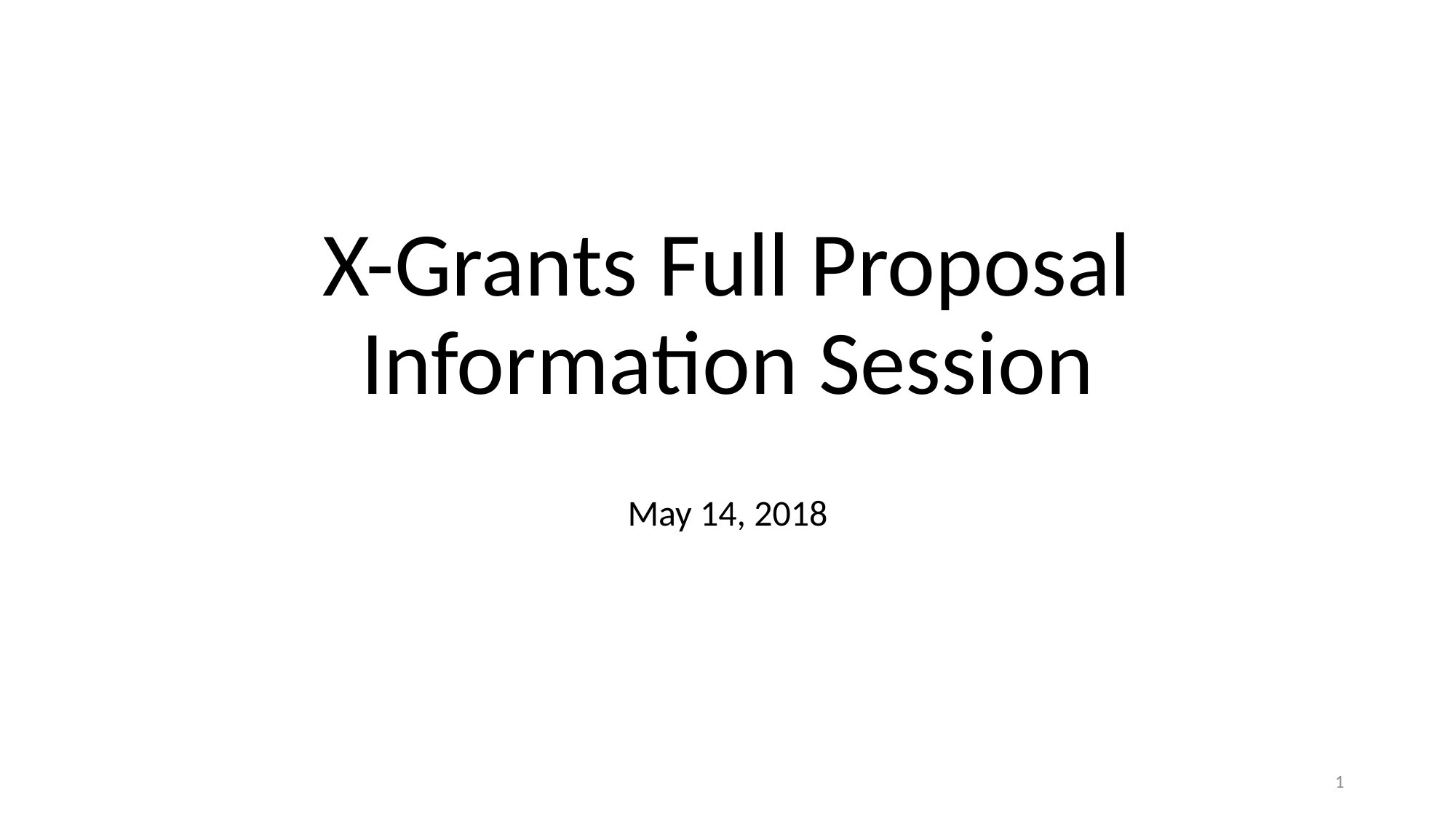

# X-Grants Full Proposal Information Session

May 14, 2018
1